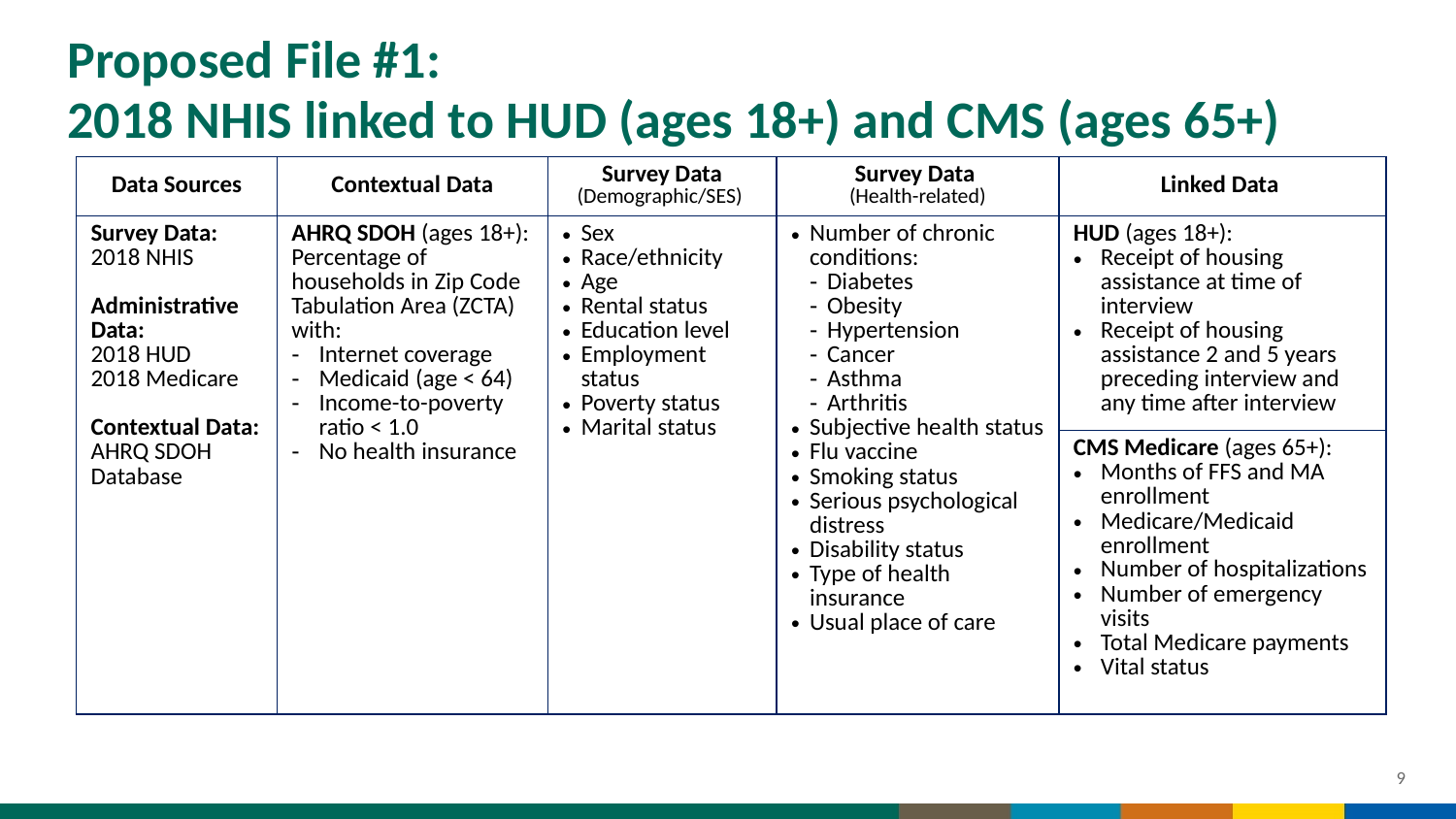

# Proposed File #1: 2018 NHIS linked to HUD (ages 18+) and CMS (ages 65+)
| Data Sources | Contextual Data | Survey Data (Demographic/SES) | Survey Data (Health-related) | Linked Data |
| --- | --- | --- | --- | --- |
| Survey Data: 2018 NHIS Administrative Data: 2018 HUD 2018 Medicare Contextual Data: AHRQ SDOH Database | AHRQ SDOH (ages 18+): Percentage of households in Zip Code Tabulation Area (ZCTA) with: Internet coverage Medicaid (age < 64) Income-to-poverty ratio < 1.0 No health insurance | Sex Race/ethnicity Age Rental status Education level Employment status Poverty status Marital status | Number of chronic conditions: Diabetes Obesity Hypertension Cancer Asthma Arthritis Subjective health status Flu vaccine Smoking status Serious psychological distress Disability status Type of health insurance Usual place of care | HUD (ages 18+): Receipt of housing assistance at time of interview Receipt of housing assistance 2 and 5 years preceding interview and any time after interview |
|  |  |  |  | CMS Medicare (ages 65+): Months of FFS and MA enrollment Medicare/Medicaid enrollment Number of hospitalizations Number of emergency visits Total Medicare payments Vital status |
9